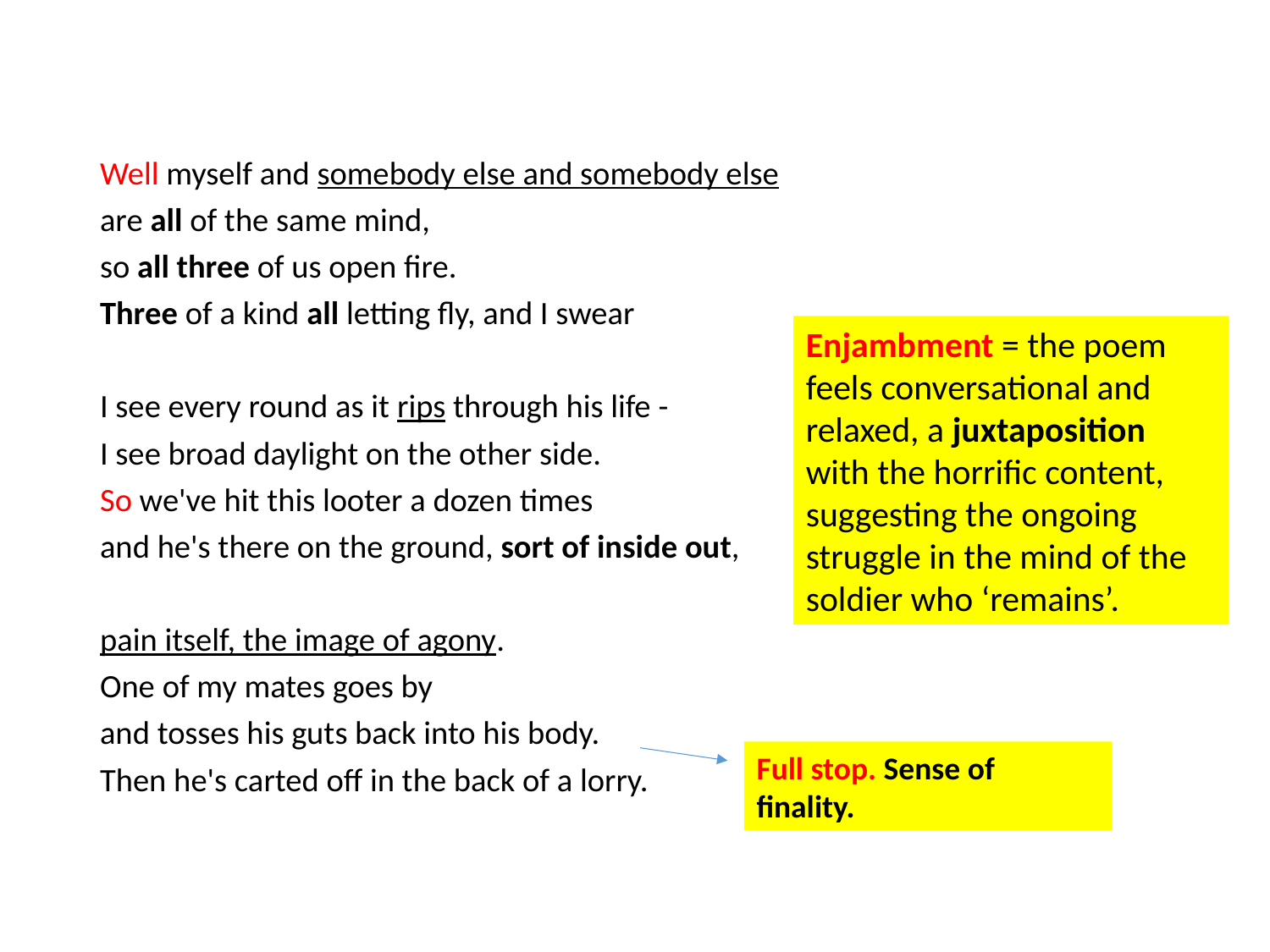

Well myself and somebody else and somebody else
are all of the same mind,
so all three of us open fire.
Three of a kind all letting fly, and I swear

I see every round as it rips through his life -
I see broad daylight on the other side.
So we've hit this looter a dozen times
and he's there on the ground, sort of inside out,

pain itself, the image of agony.
One of my mates goes by
and tosses his guts back into his body.
Then he's carted off in the back of a lorry.

Enjambment = the poem feels conversational and relaxed, a juxtaposition with the horrific content, suggesting the ongoing struggle in the mind of the soldier who ‘remains’.
Full stop. Sense of finality.